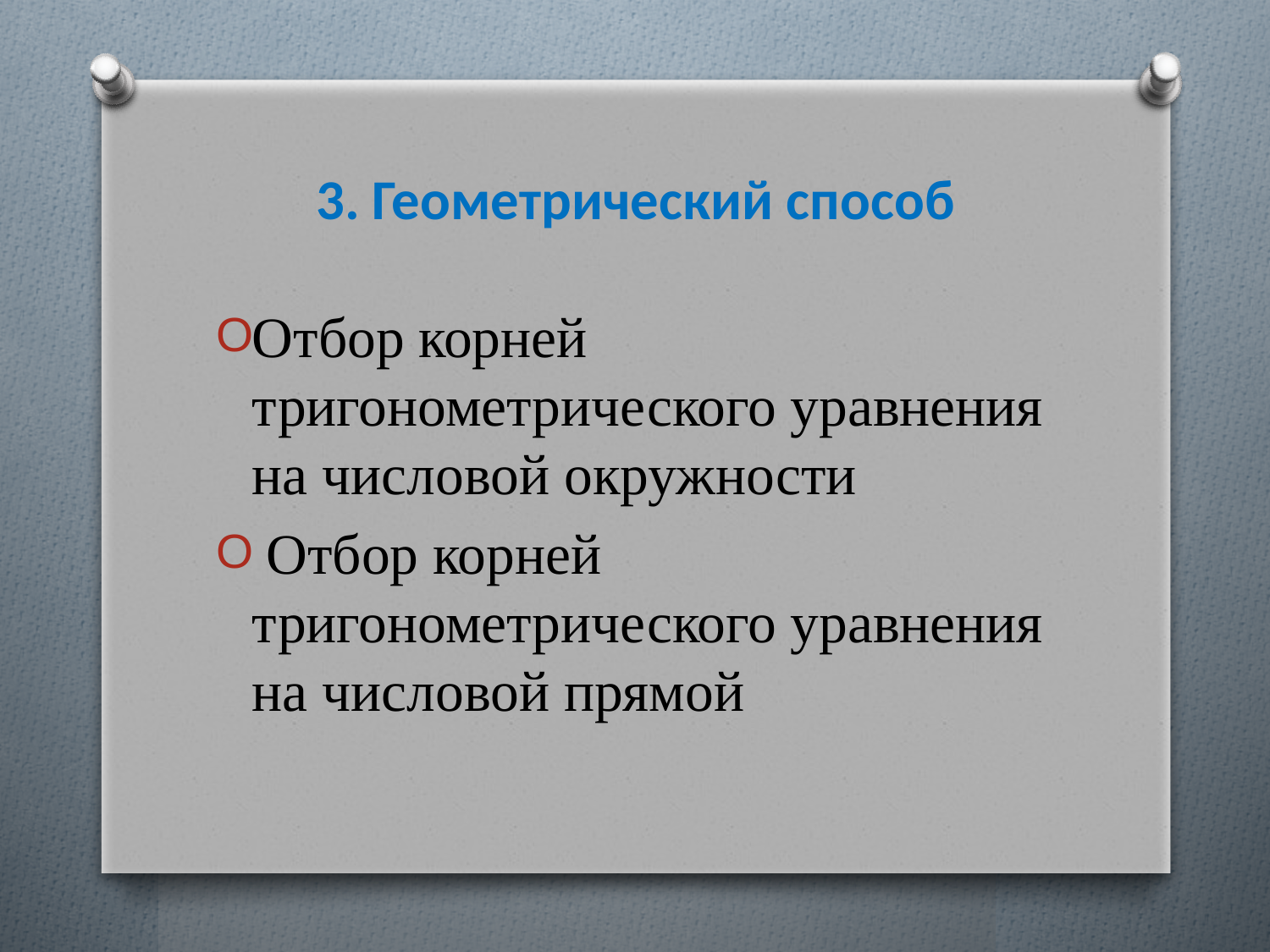

# 3. Геометрический способ
Отбор корней тригонометрического уравнения на числовой окружности
 Отбор корней тригонометрического уравнения на числовой прямой